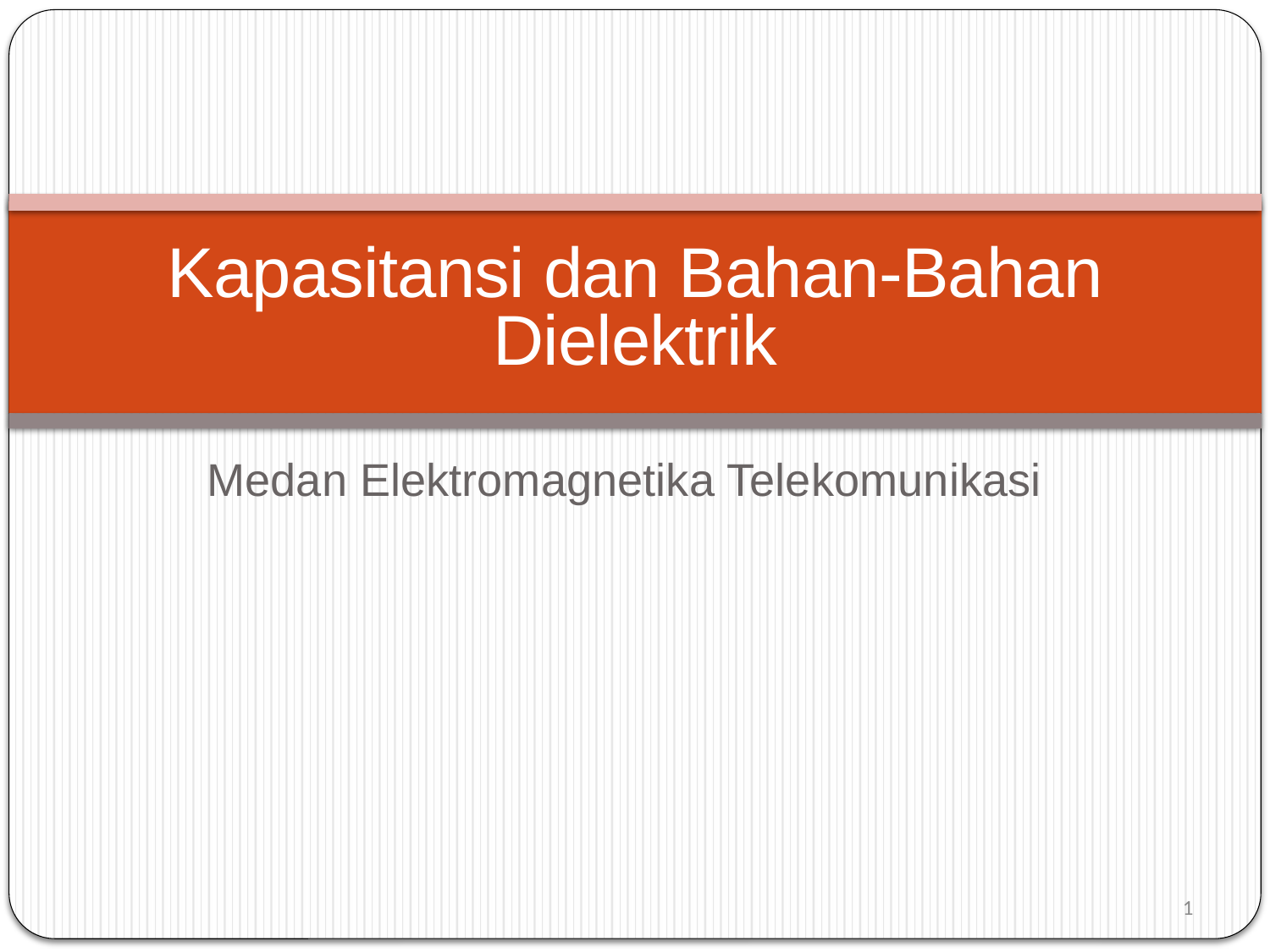

# Kapasitansi dan Bahan-Bahan Dielektrik
Medan Elektromagnetika Telekomunikasi
1